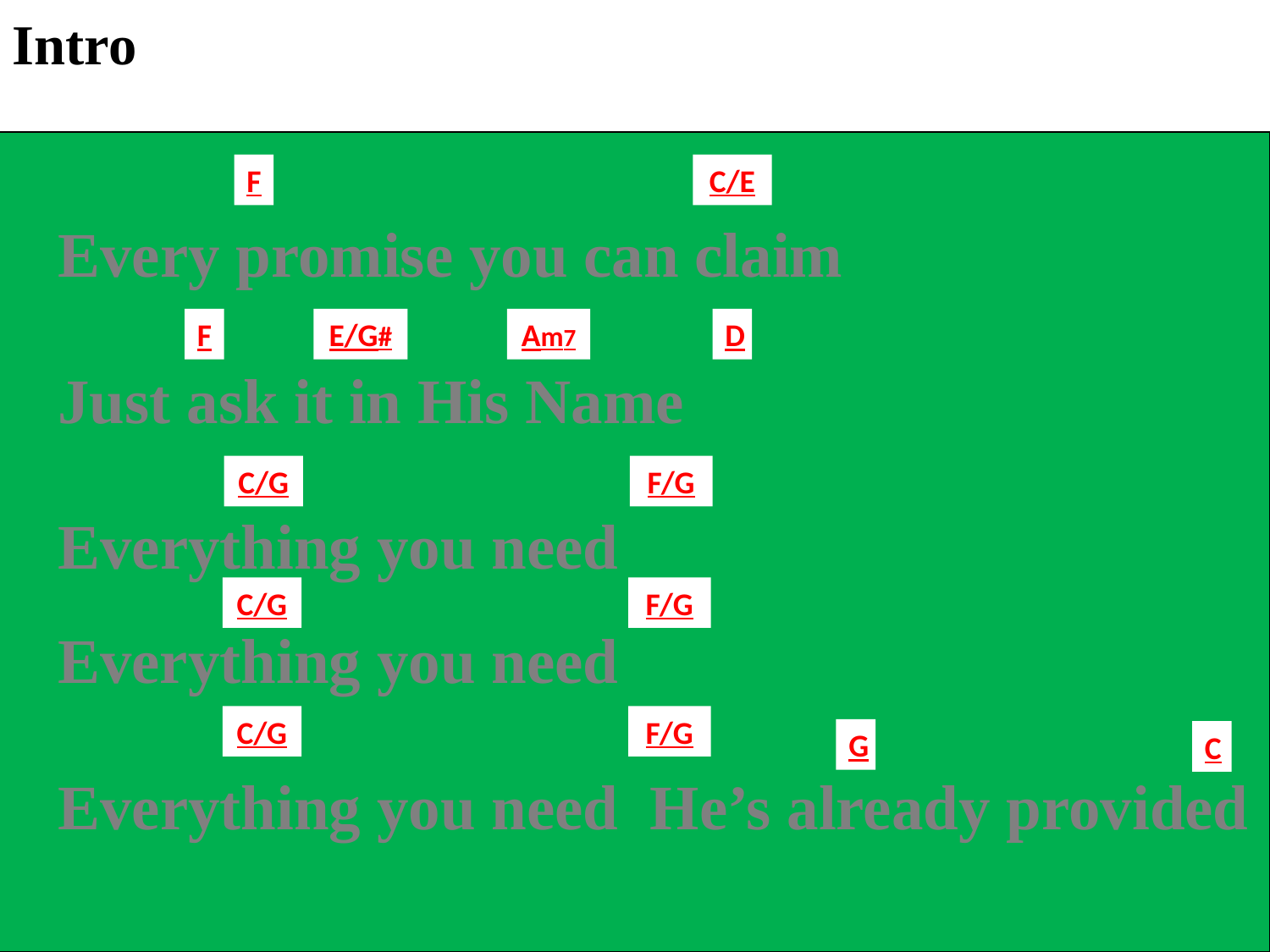

Intro

F
C/E
   Every promise you can claim
   Just ask it in His Name
   Everything you need
   Everything you need
   Everything you need  He’s already provided
F
E/G#
Am7
D
C/G
F/G
C/G
F/G
C/G
F/G
G
C